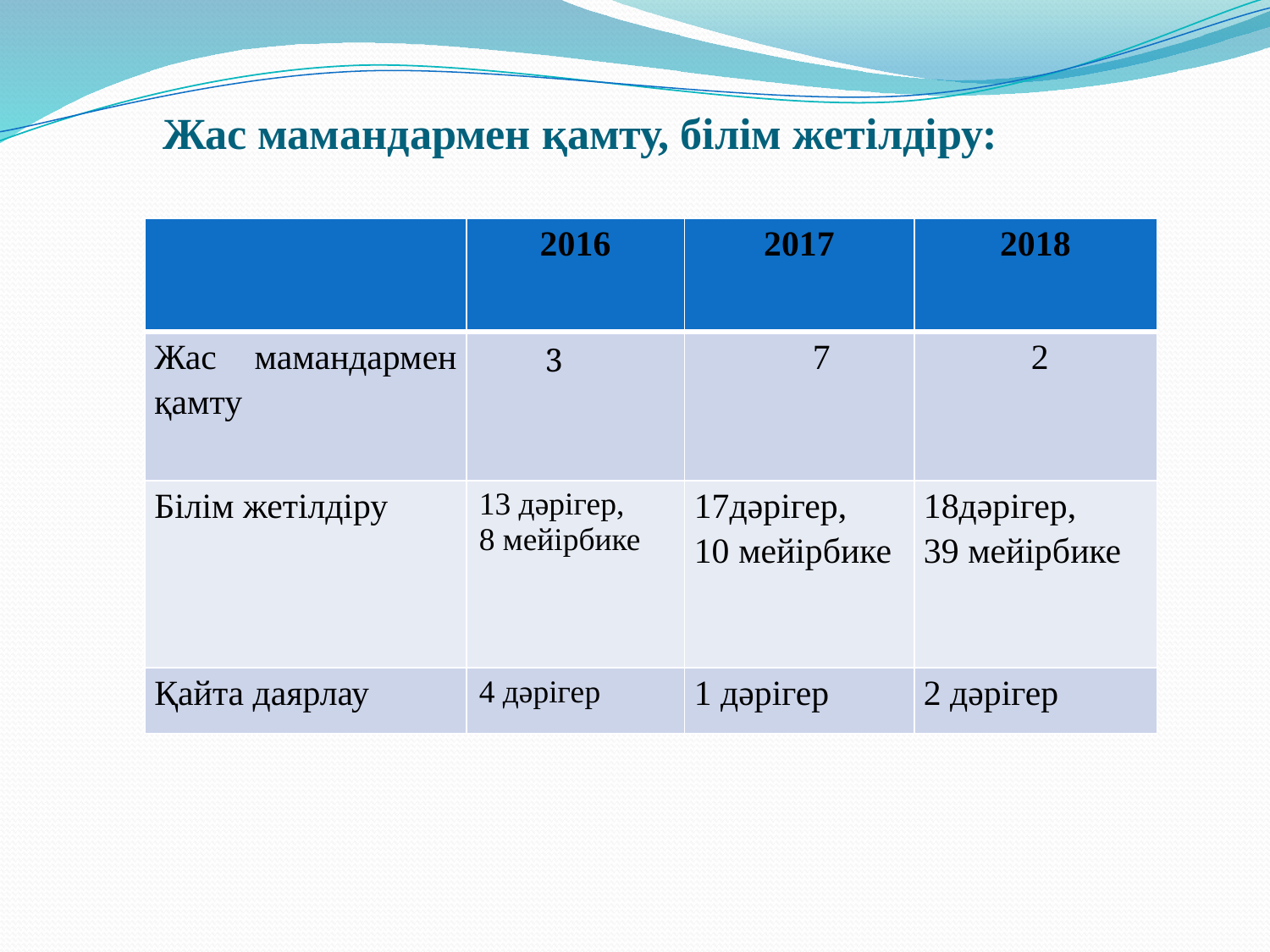

# Жас мамандармен қамту, білім жетілдіру:
|  | 2016 | 2017 | 2018 |
| --- | --- | --- | --- |
| Жас мамандармен қамту | 3 | 7 | 2 |
| Білім жетілдіру | 13 дәрігер, 8 мейірбике | 17дәрігер, 10 мейірбике | 18дәрігер, 39 мейірбике |
| Қайта даярлау | 4 дәрігер | 1 дәрігер | 2 дәрігер |